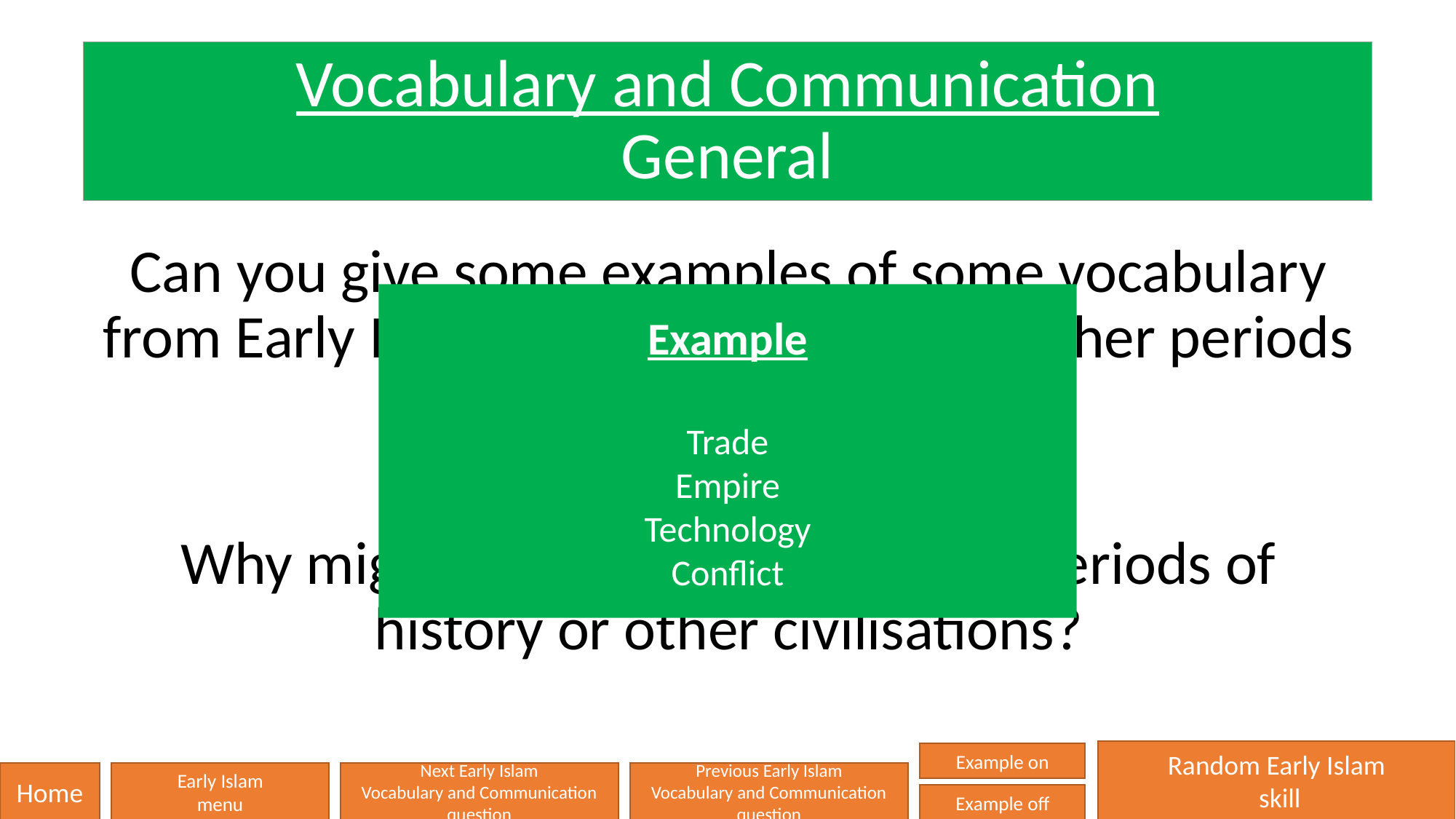

# Vocabulary and Communication General
Can you give some examples of some vocabulary from Early Islam that can be found in other periods of history or civilisations?

Why might they be found in other periods of history or other civilisations?
Example

Trade
Empire
Technology
Conflict
Random Early Islam
 skill
Example on
Home
Early Islam
menu
Next Early Islam
Vocabulary and Communication question
Previous Early Islam
Vocabulary and Communication question
Example off